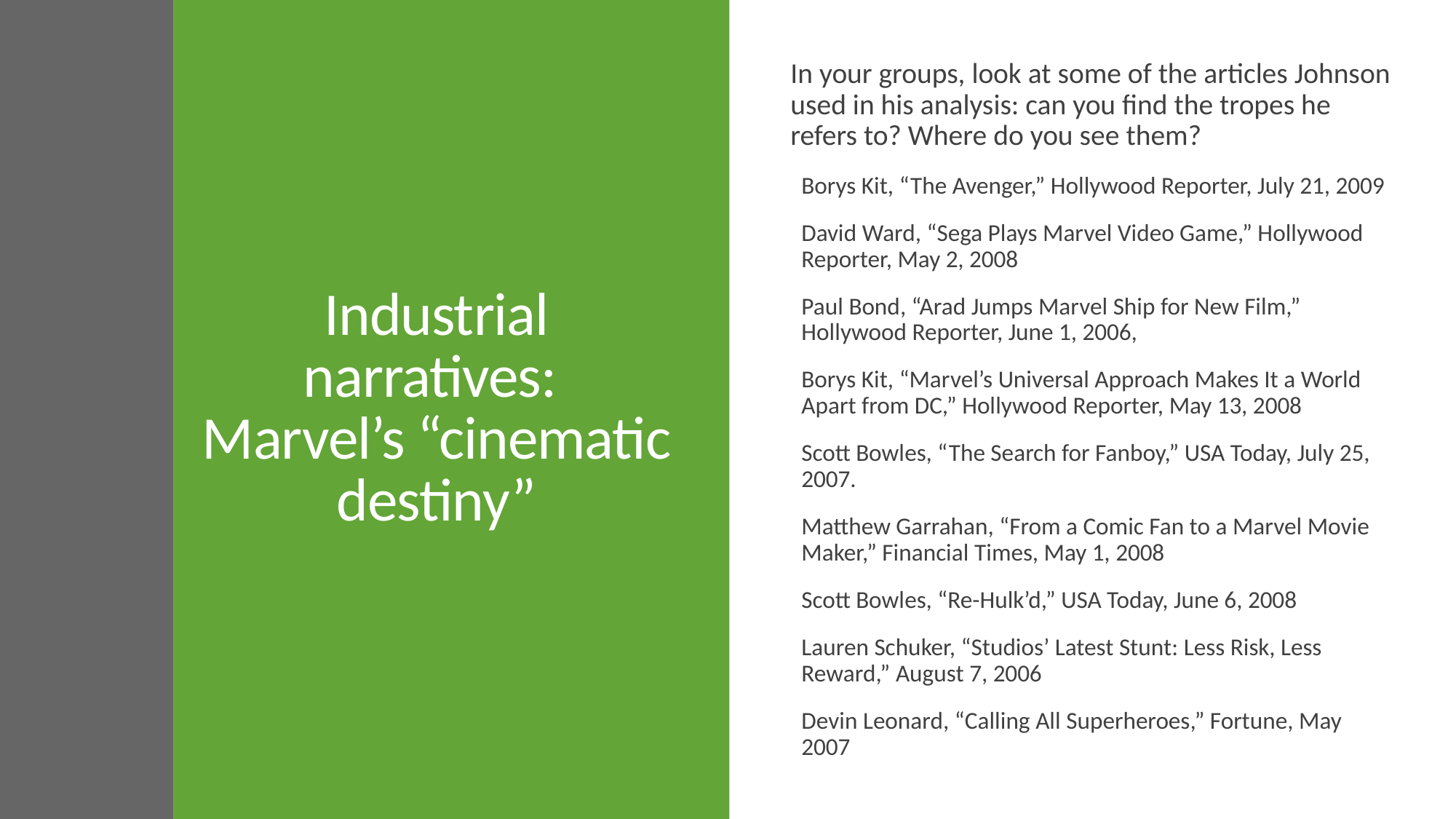

In your groups, look at some of the articles Johnson used in his analysis: can you find the tropes he refers to? Where do you see them?
Borys Kit, “The Avenger,” Hollywood Reporter, July 21, 2009
David Ward, “Sega Plays Marvel Video Game,” Hollywood Reporter, May 2, 2008
Paul Bond, “Arad Jumps Marvel Ship for New Film,” Hollywood Reporter, June 1, 2006,
Borys Kit, “Marvel’s Universal Approach Makes It a World Apart from DC,” Hollywood Reporter, May 13, 2008
Scott Bowles, “The Search for Fanboy,” USA Today, July 25, 2007.
Matthew Garrahan, “From a Comic Fan to a Marvel Movie Maker,” Financial Times, May 1, 2008
Scott Bowles, “Re-Hulk’d,” USA Today, June 6, 2008
Lauren Schuker, “Studios’ Latest Stunt: Less Risk, Less Reward,” August 7, 2006
Devin Leonard, “Calling All Superheroes,” Fortune, May 2007
# Industrial narratives: Marvel’s “cinematic destiny”